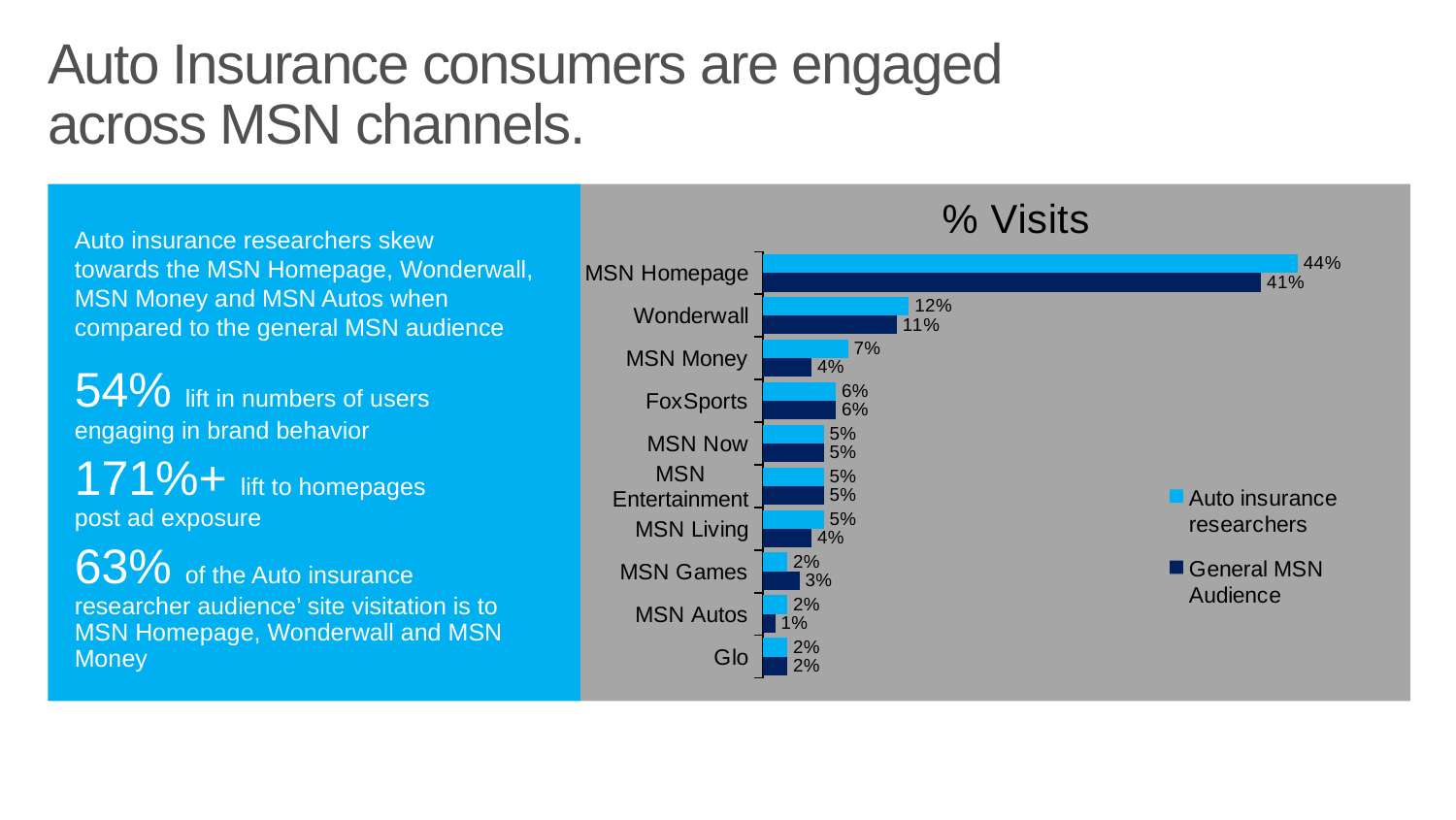

# Auto Insurance consumers are engaged across MSN channels.

### Chart: % Visits

| Category | General MSN Audience | Auto insurance researchers |
|---|---|---|
| Glo | 0.02 | 0.02 |
| MSN Autos | 0.01 | 0.02 |
| MSN Games | 0.03 | 0.02 |
| MSN Living | 0.04 | 0.05 |
| MSN Entertainment | 0.05 | 0.05 |
| MSN Now | 0.05 | 0.05 |
| FoxSports | 0.06 | 0.06 |
| MSN Money | 0.04 | 0.07 |
| Wonderwall | 0.11 | 0.12 |
| MSN Homepage | 0.41 | 0.44 |
Auto insurance researchers skew
towards the MSN Homepage, Wonderwall, MSN Money and MSN Autos when compared to the general MSN audience
54% lift in numbers of users engaging in brand behavior
171%+ lift to homepages
post ad exposure
63% of the Auto insurance researcher audience’ site visitation is to MSN Homepage, Wonderwall and MSN Money